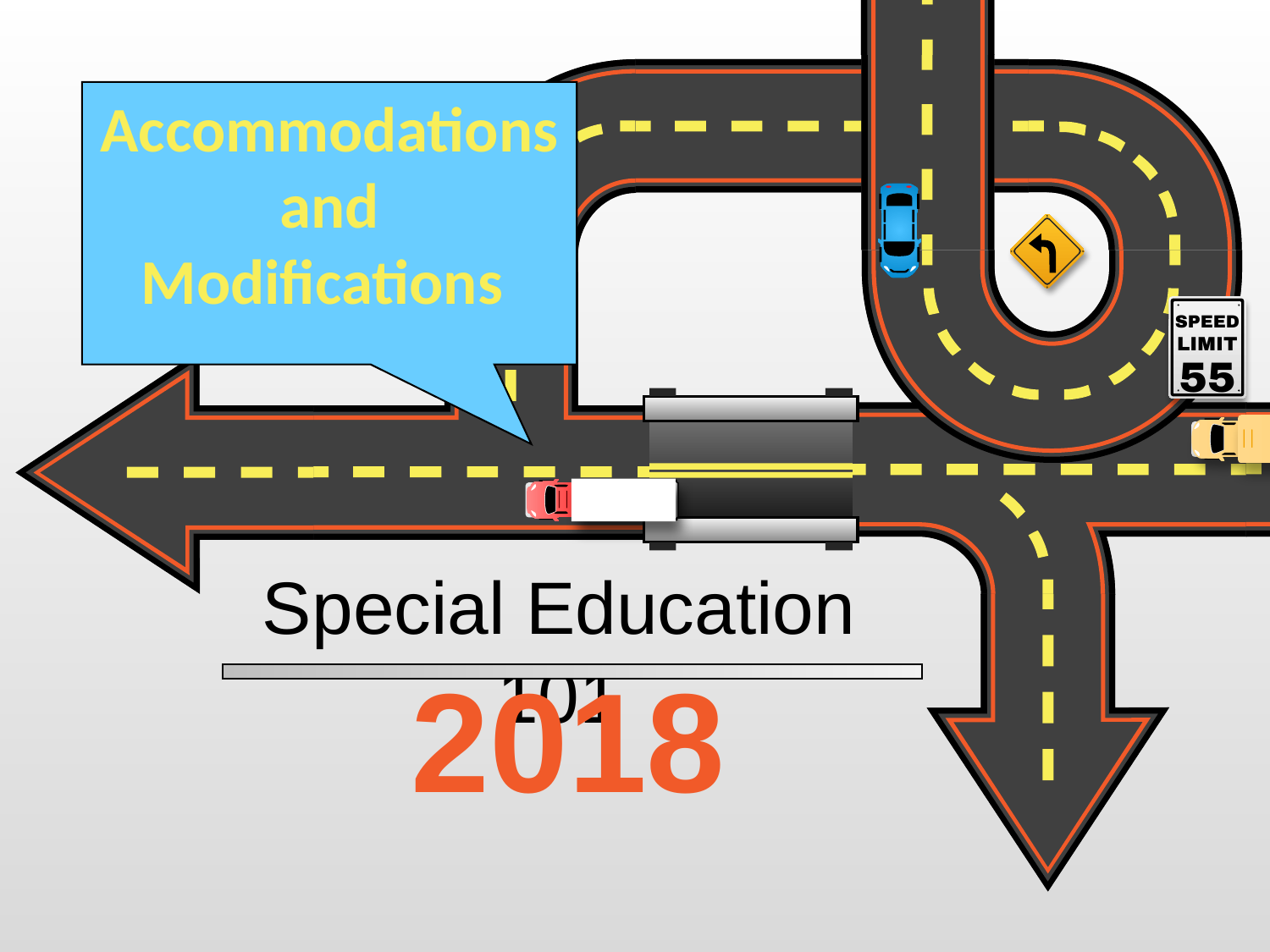

Accommodations and Modifications

SPEED LIMIT
55

Special Education 101

2018